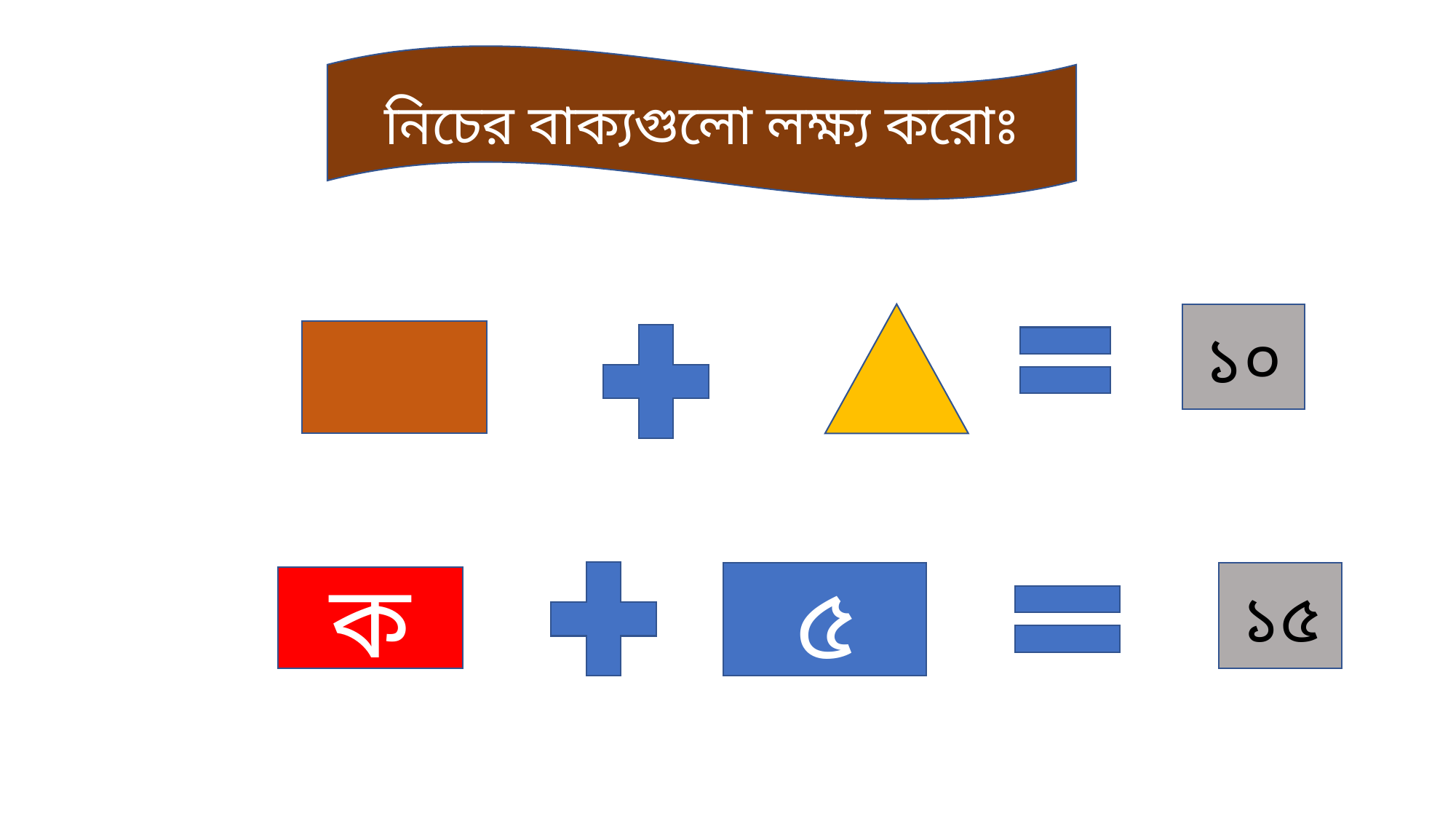

নিচের বাক্যগুলো লক্ষ্য করোঃ

১০

৫

১৫
ক